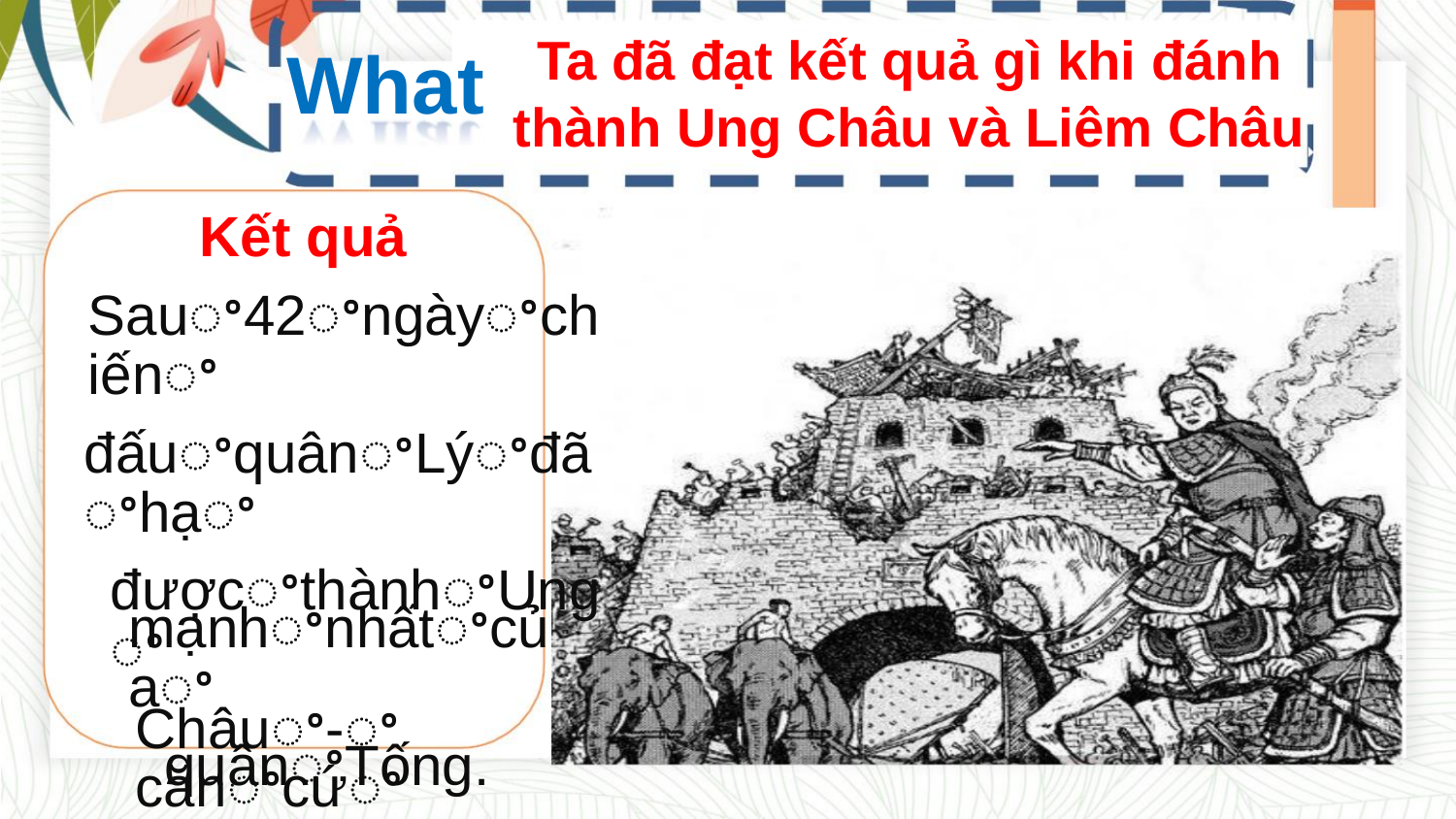

Ta đã đạt kết quả gì khi đánh
thành Ung Châu và Liêm Châu
What
Kết quả
Sauꢀ42ꢀngàyꢀchiếnꢀ
đấuꢀquânꢀLýꢀđãꢀhạꢀ
đượcꢀthànhꢀUngꢀ
Châuꢀ-ꢀcănꢀcứꢀ
mạnhꢀnhấtꢀcủaꢀ
quânꢀTống.